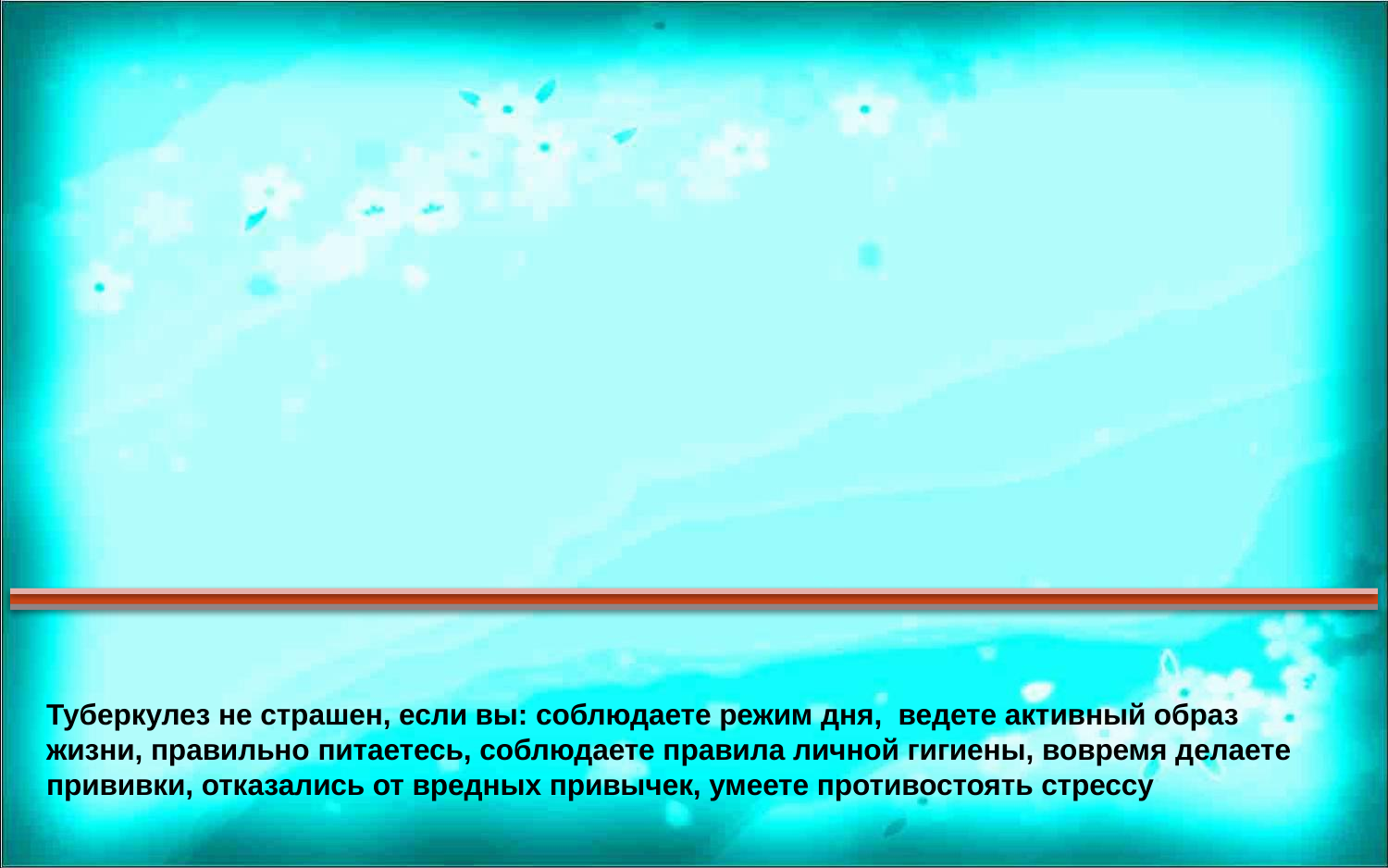

#
Туберкулез не страшен, если вы: соблюдаете режим дня,  ведете активный образ жизни, правильно питаетесь, соблюдаете правила личной гигиены, вовремя делаете прививки, отказались от вредных привычек, умеете противостоять стрессу